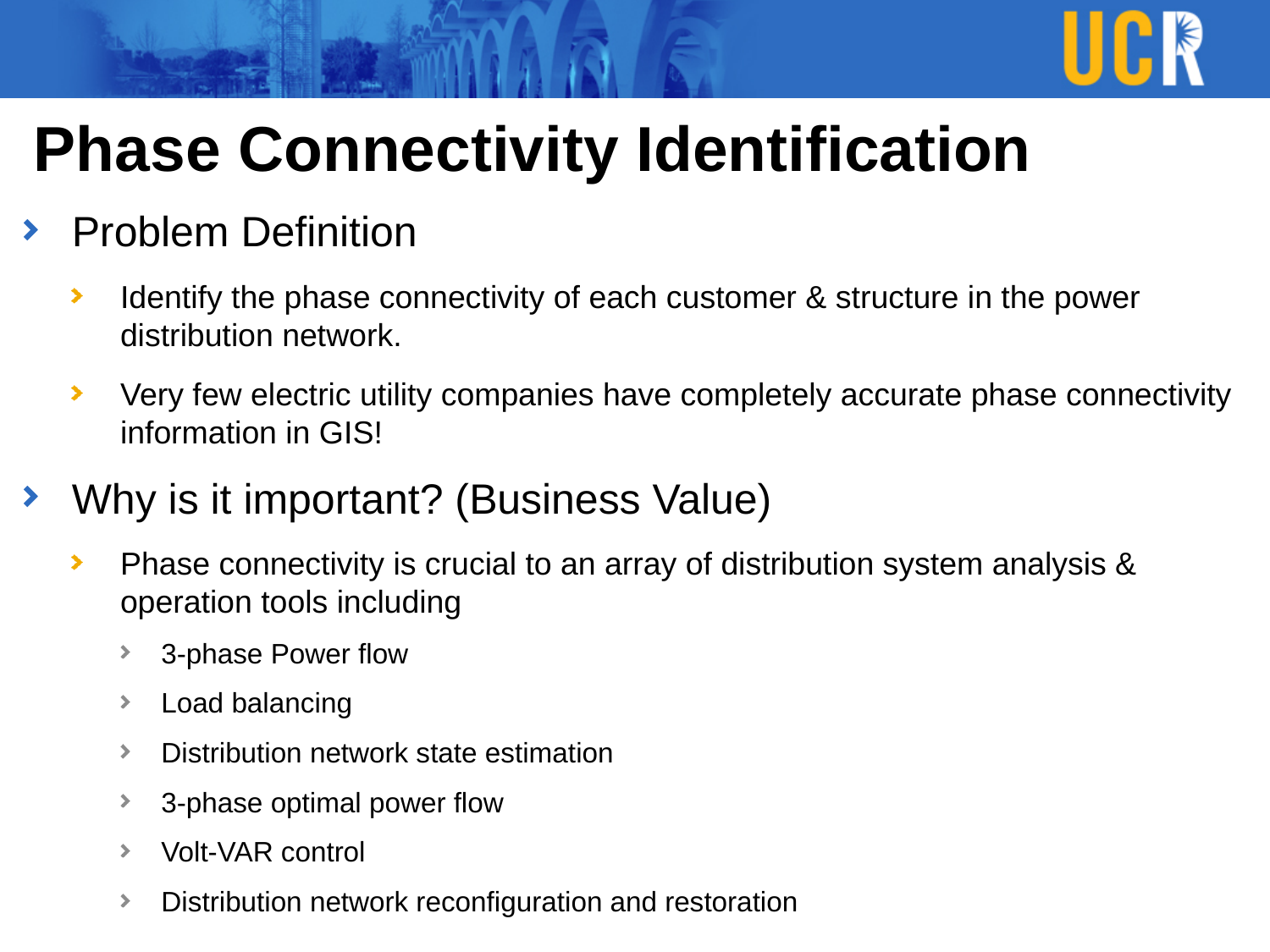

# Phase Connectivity Identification
Problem Definition
Identify the phase connectivity of each customer & structure in the power distribution network.
Very few electric utility companies have completely accurate phase connectivity information in GIS!
Why is it important? (Business Value)
Phase connectivity is crucial to an array of distribution system analysis & operation tools including
3-phase Power flow
Load balancing
Distribution network state estimation
3-phase optimal power flow
Volt-VAR control
Distribution network reconfiguration and restoration